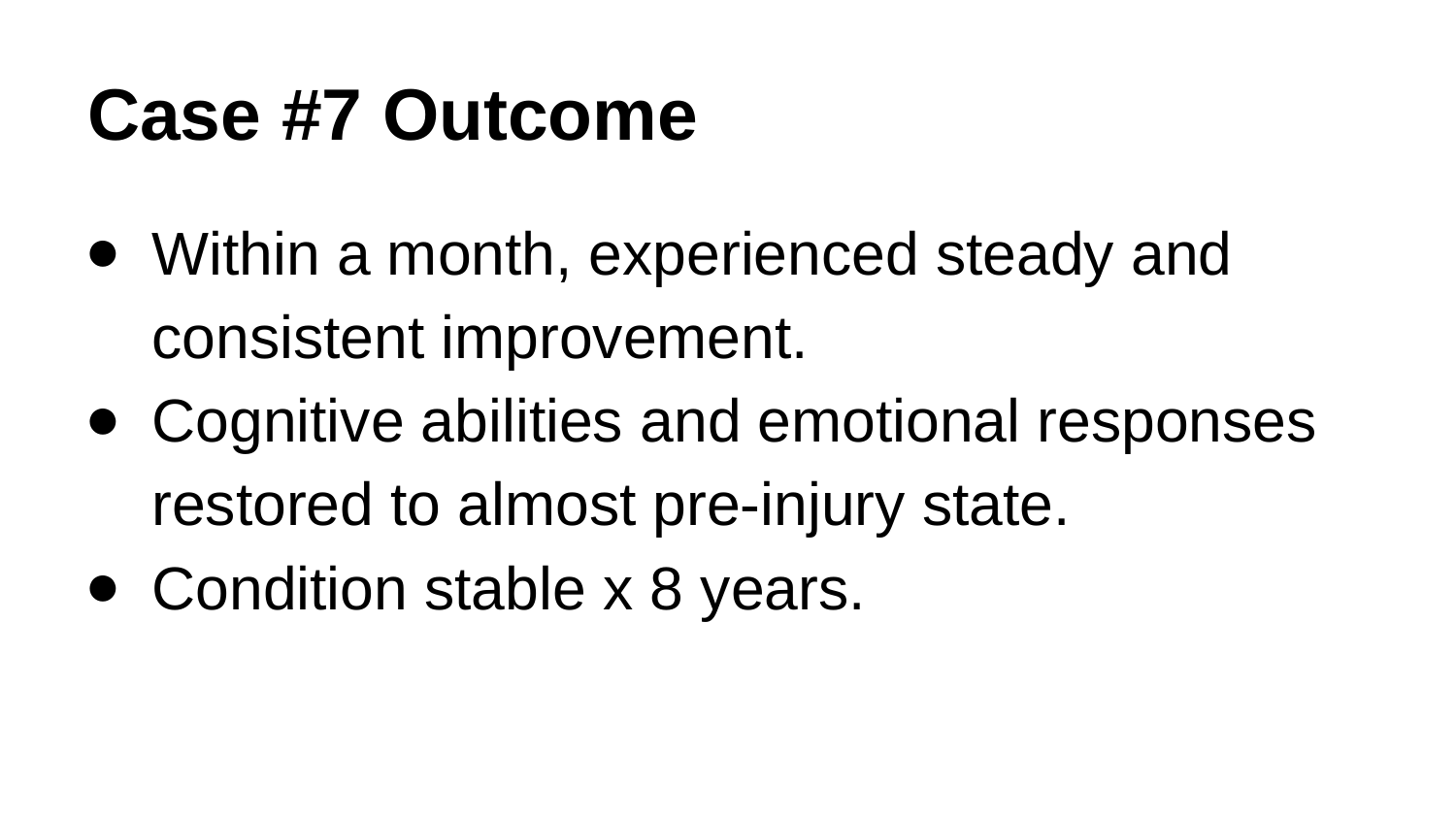

# Case #7 Outcome
Within a month, experienced steady and consistent improvement.
Cognitive abilities and emotional responses restored to almost pre-injury state.
Condition stable x 8 years.